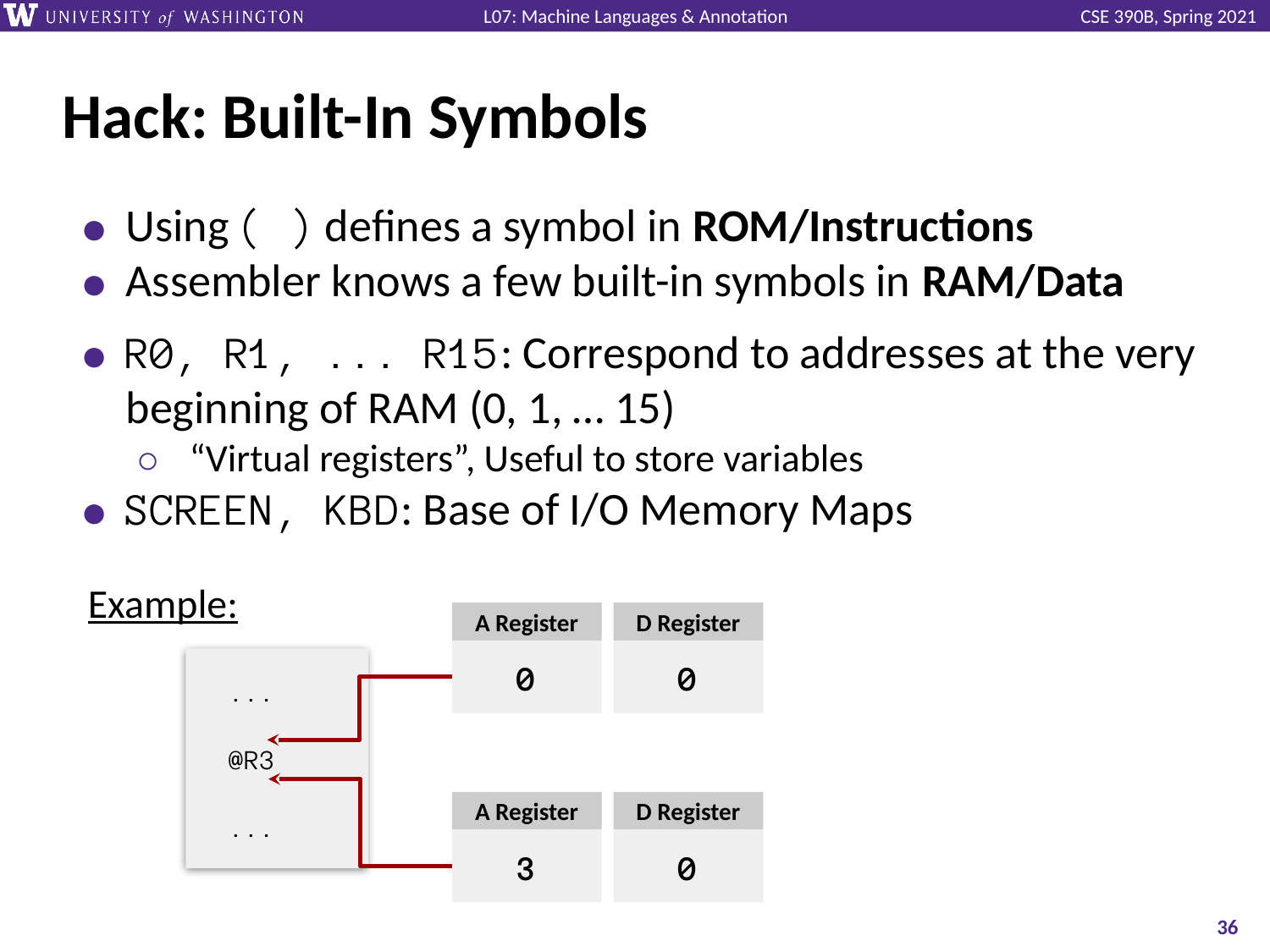

# Hack: Built-In Symbols
Using ( ) defines a symbol in ROM/Instructions
Assembler knows a few built-in symbols in RAM/Data
R0, R1, ... R15: Correspond to addresses at the very beginning of RAM (0, 1, … 15)
“Virtual registers”, Useful to store variables
SCREEN, KBD: Base of I/O Memory Maps
Example:
A Register
D Register
0
0
  ...

  @R3

  ...
A Register
D Register
3
0
36